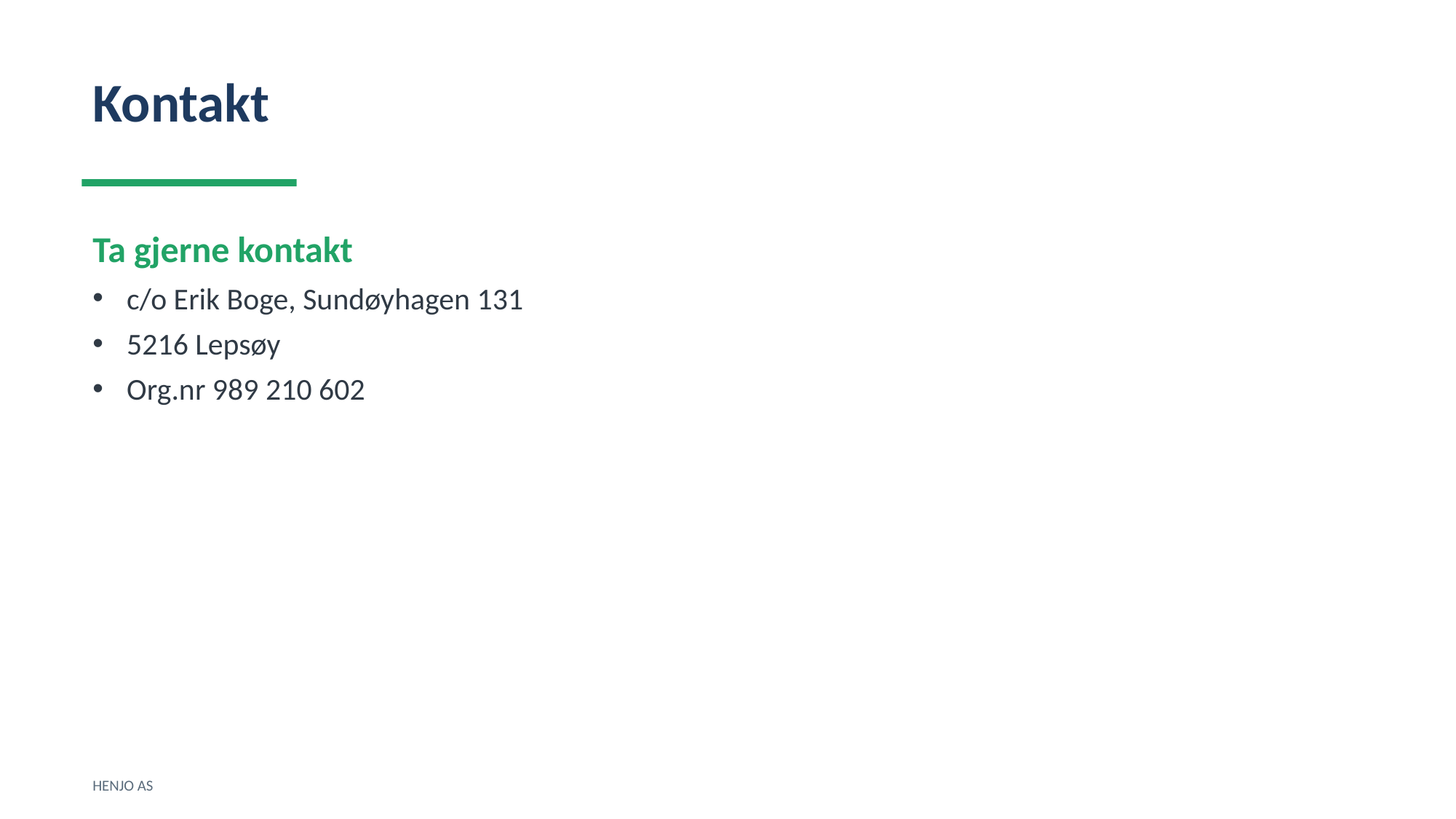

Kontakt

Ta gjerne kontakt
c/o Erik Boge, Sundøyhagen 131
5216 Lepsøy
Org.nr 989 210 602
HENJO AS